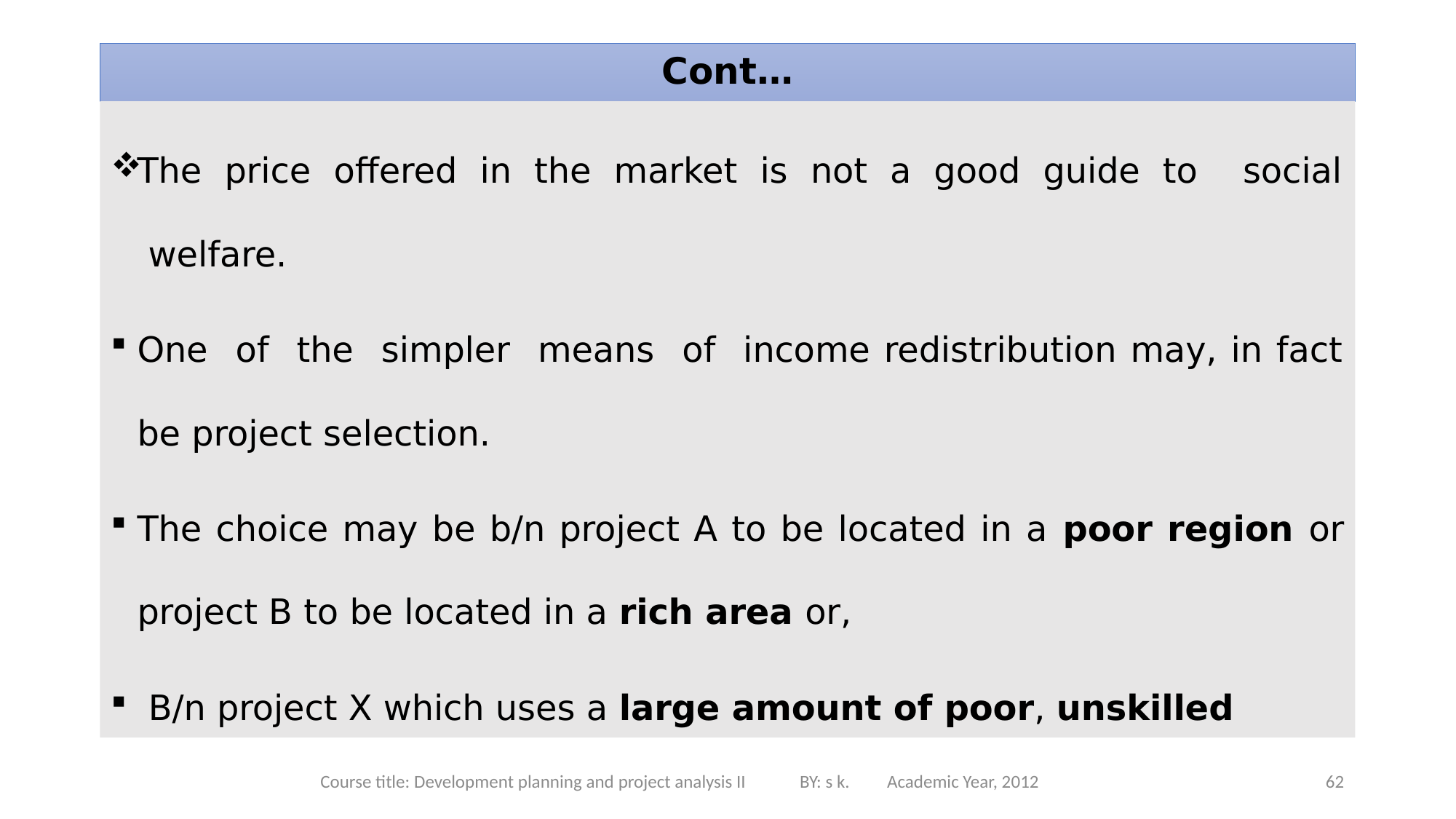

# Cont…
The  price  offered  in  the  market  is  not  a  good  guide  to    social  welfare.
One  of  the  simpler  means  of  income redistribution may, in fact be project selection.
The choice may be b/n project A to be located in a poor region or project B to be located in a rich area or,
 B/n project X which uses a large amount of poor, unskilled

Course title: Development planning and project analysis II             BY: s k.         Academic Year, 2012
62